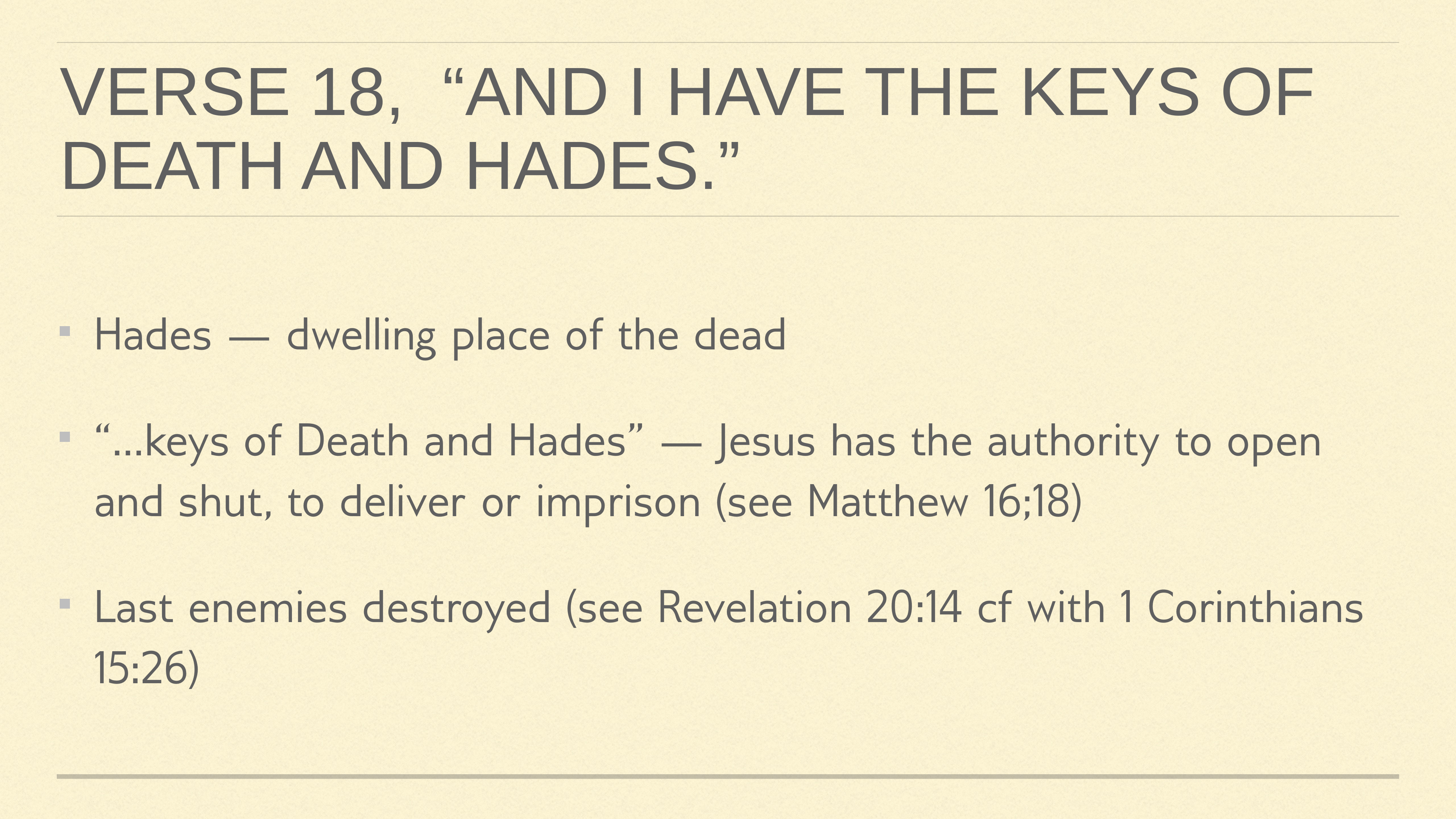

# Verse 18,  “And I have the keys of Death and Hades.”
Hades — dwelling place of the dead
“…keys of Death and Hades” — Jesus has the authority to open and shut, to deliver or imprison (see Matthew 16;18)
Last enemies destroyed (see Revelation 20:14 cf with 1 Corinthians 15:26)